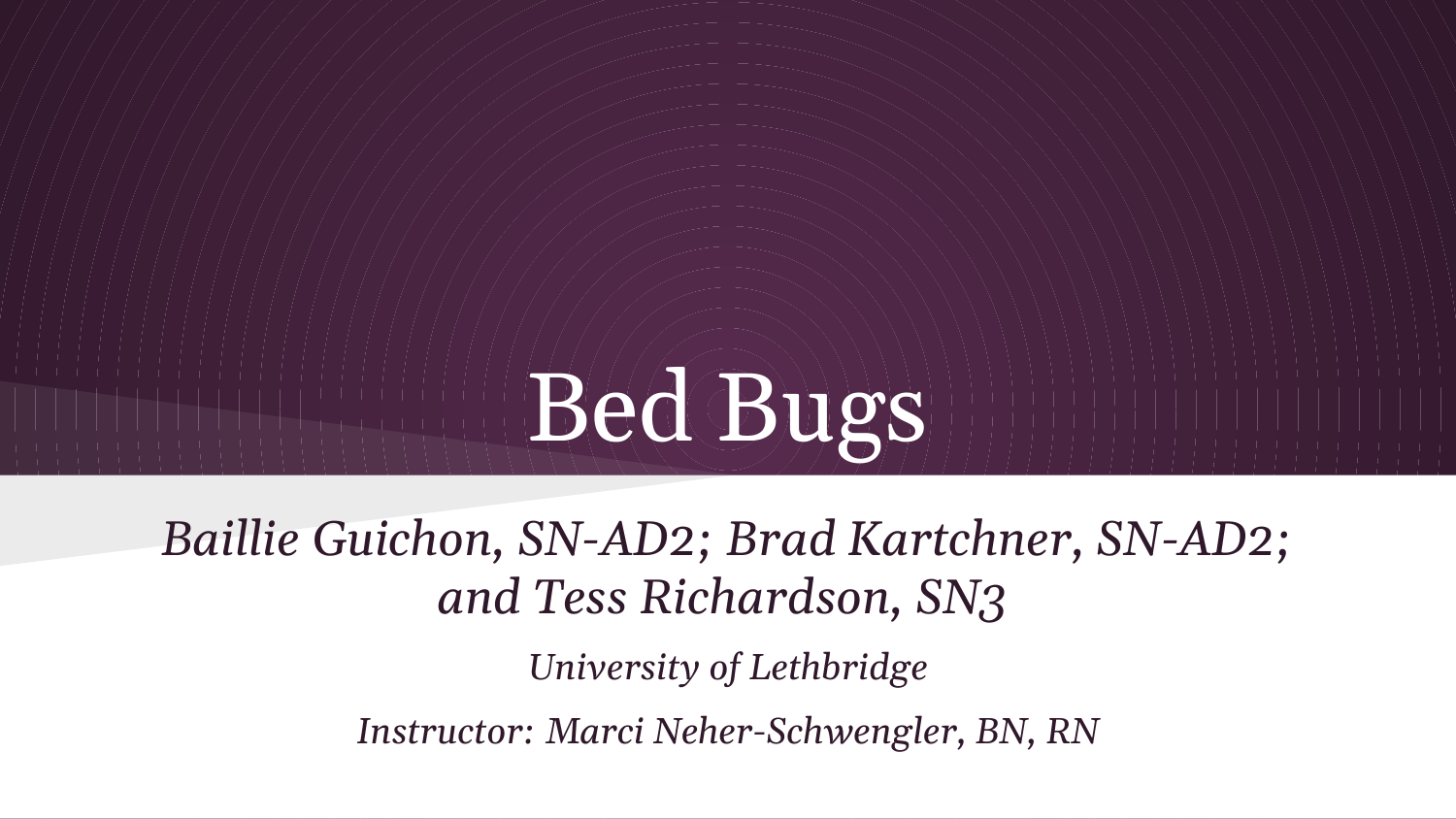

# Bed Bugs
Baillie Guichon, SN-AD2; Brad Kartchner, SN-AD2; and Tess Richardson, SN3
University of Lethbridge
Instructor: Marci Neher-Schwengler, BN, RN